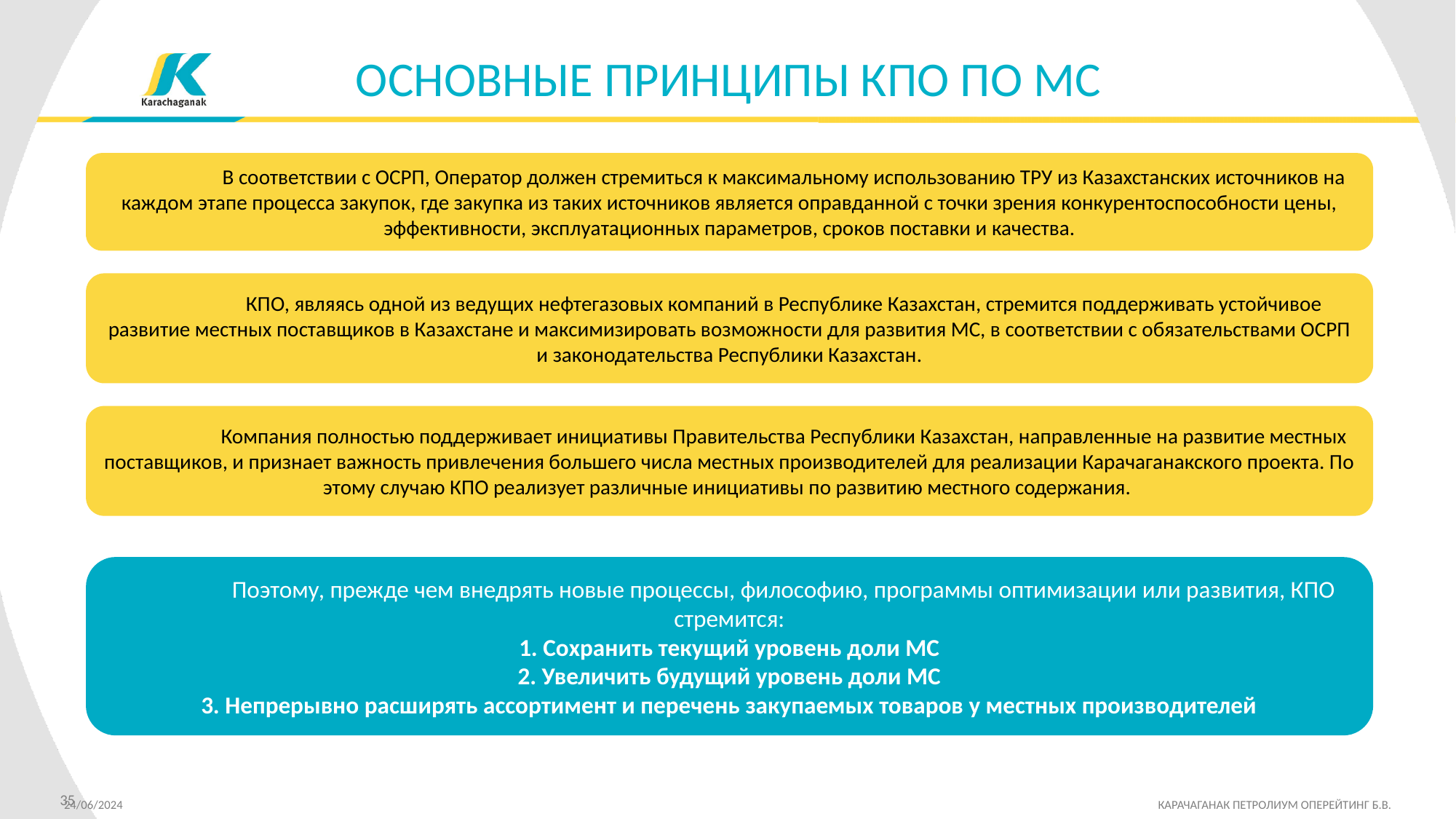

ОСНОВНЫЕ ПРИНЦИПЫ КПО ПО МС
	В соответствии с ОСРП, Оператор должен стремиться к максимальному использованию ТРУ из Казахстанских источников на каждом этапе процесса закупок, где закупка из таких источников является оправданной с точки зрения конкурентоспособности цены, эффективности, эксплуатационных параметров, сроков поставки и качества.
	КПО, являясь одной из ведущих нефтегазовых компаний в Республике Казахстан, стремится поддерживать устойчивое развитие местных поставщиков в Казахстане и максимизировать возможности для развития МС, в соответствии с обязательствами ОСРП и законодательства Республики Казахстан.
	Компания полностью поддерживает инициативы Правительства Республики Казахстан, направленные на развитие местных поставщиков, и признает важность привлечения большего числа местных производителей для реализации Карачаганакского проекта. По этому случаю КПО реализует различные инициативы по развитию местного содержания.
	Поэтому, прежде чем внедрять новые процессы, философию, программы оптимизации или развития, КПО стремится:
1. Сохранить текущий уровень доли МС
2. Увеличить будущий уровень доли МС
3. Непрерывно расширять ассортимент и перечень закупаемых товаров у местных производителей
35
24/06/2024                                                                                                                                                                                   	 	                                                                                                                         КАРАЧАГАНАК ПЕТРОЛИУМ ОПЕРЕЙТИНГ Б.В.